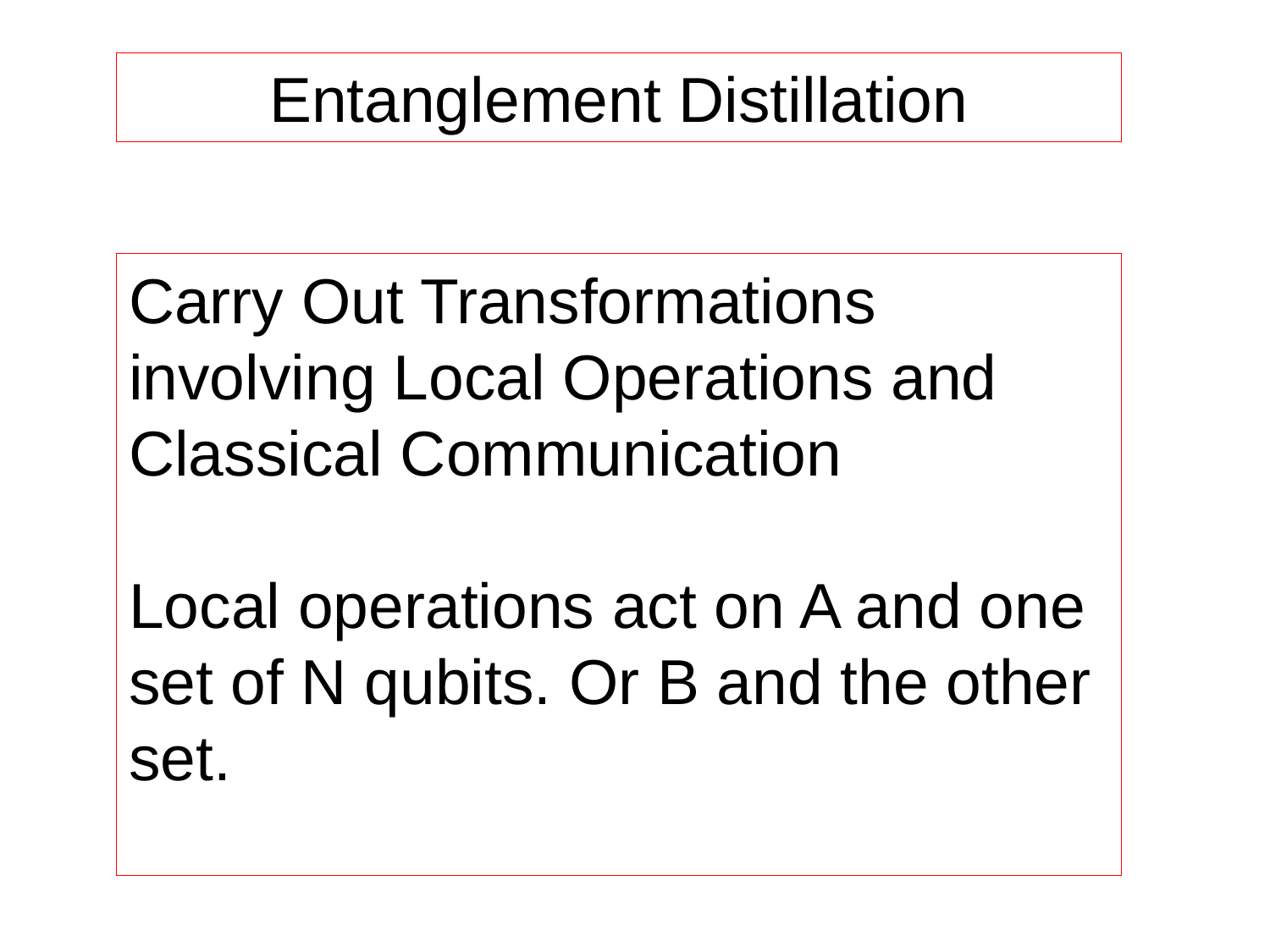

Entanglement Distillation
Carry Out Transformations involving Local Operations and Classical Communication

Local operations act on A and one set of N qubits. Or B and the other set.